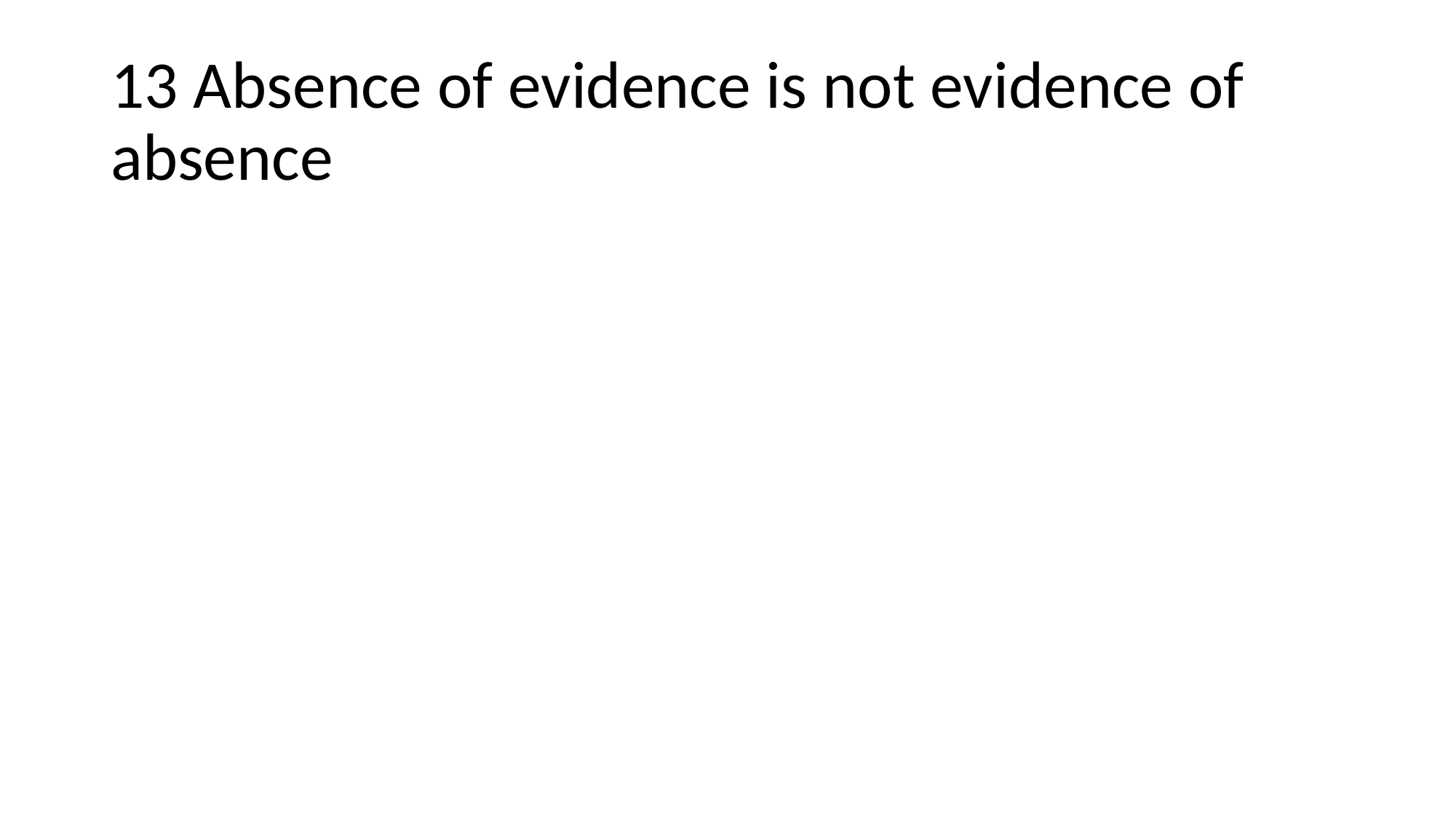

# 13 Absence of evidence is not evidence of absence